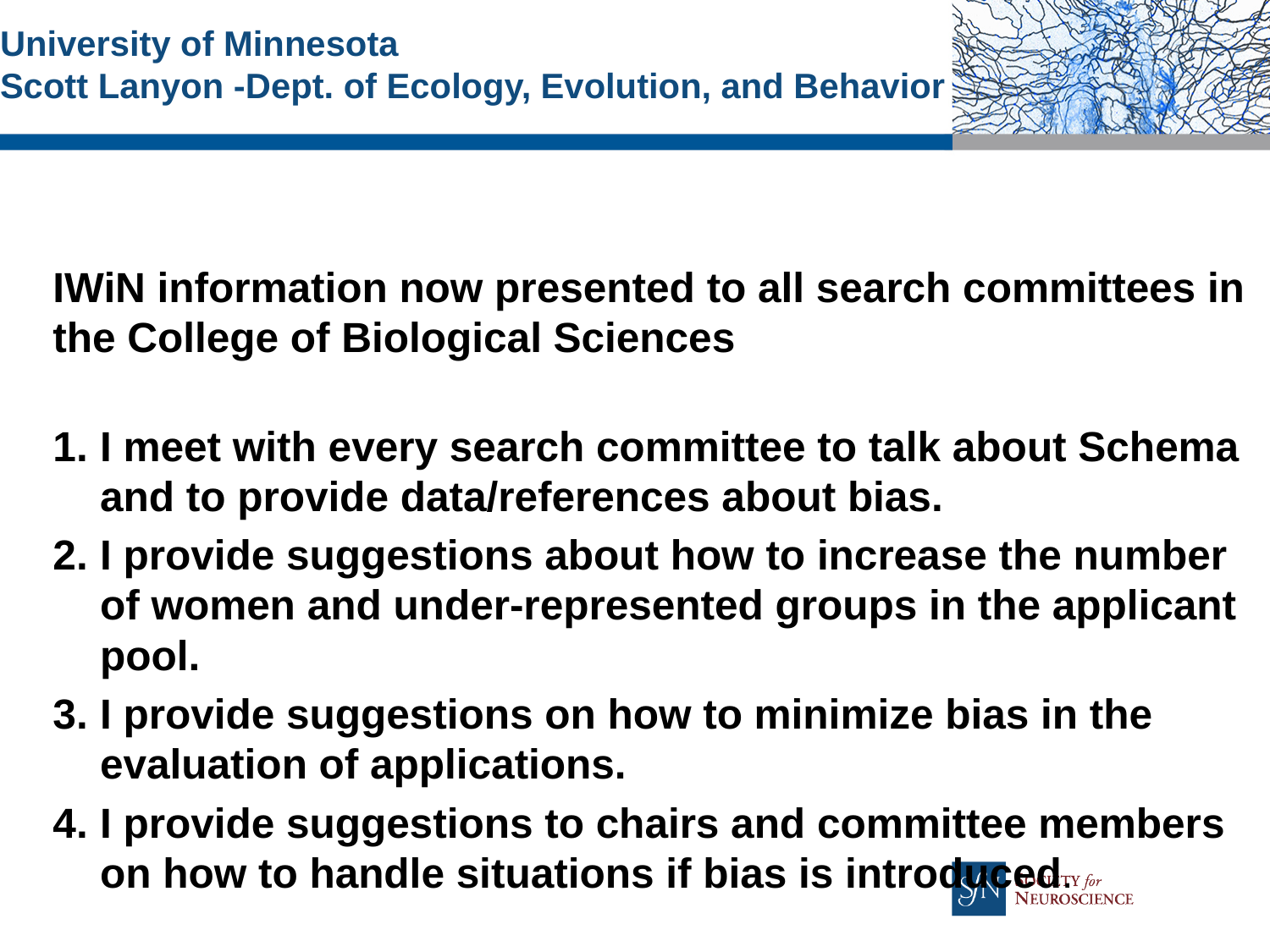

# University of Minnesota Scott Lanyon -Dept. of Ecology, Evolution, and Behavior

IWiN information now presented to all search committees in the College of Biological Sciences

I meet with every search committee to talk about Schema and to provide data/references about bias.
I provide suggestions about how to increase the number of women and under-represented groups in the applicant pool.
I provide suggestions on how to minimize bias in the evaluation of applications.
I provide suggestions to chairs and committee members on how to handle situations if bias is introduced.